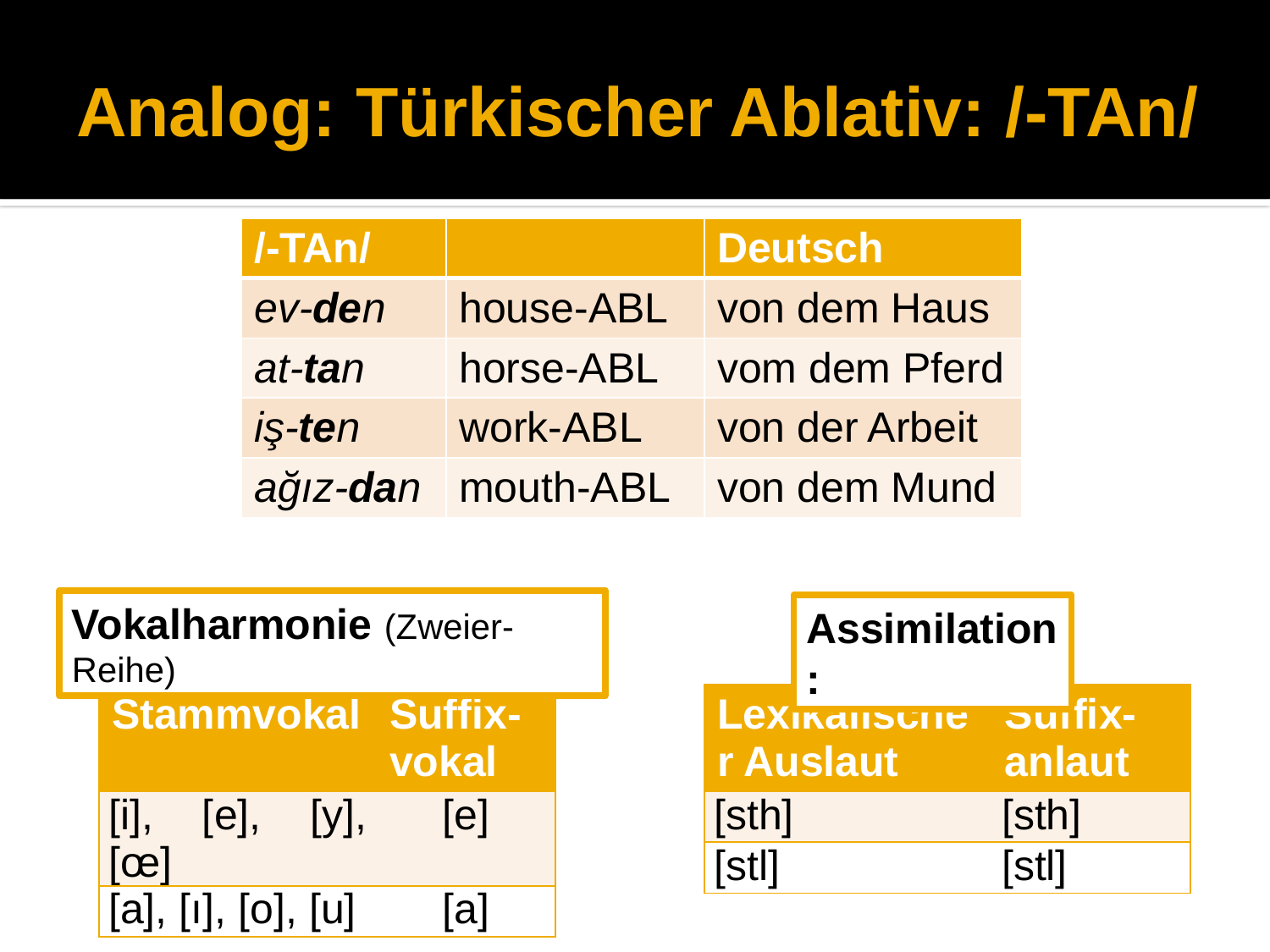

# Analog: Türkischer Ablativ: /-TAn/
| /-TAn/ |  | Deutsch |
| --- | --- | --- |
| ev-den | house-ABL | von dem Haus |
| at-tan | horse-ABL | vom dem Pferd |
| iş-ten | work-ABL | von der Arbeit |
| ağız-dan | mouth-ABL | von dem Mund |
Vokalharmonie (Zweier-Reihe)
Assimilation:
| Stammvokal | Suffix-vokal |
| --- | --- |
| [i], [e], [y], [œ] | [e] |
| [a], [ı], [o], [u] | [a] |
| Lexikalischer Auslaut | Suffix-anlaut |
| --- | --- |
| [sth] | [sth] |
| [stl] | [stl] |